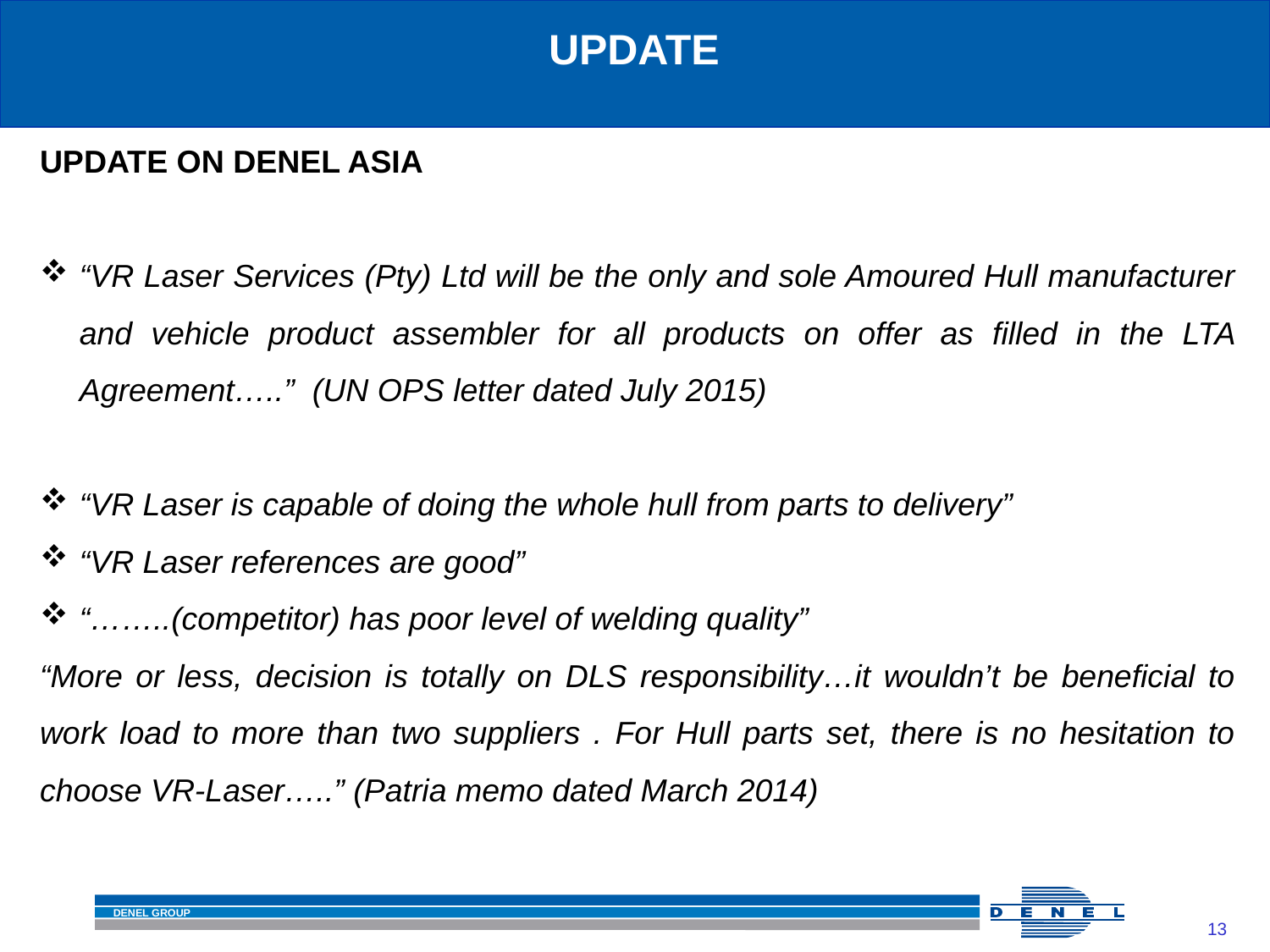

UPDATE
UPDATE ON DENEL ASIA

“VR Laser Services (Pty) Ltd will be the only and sole Amoured Hull manufacturer and vehicle product assembler for all products on offer as filled in the LTA Agreement…..”  (UN OPS letter dated July 2015)

“VR Laser is capable of doing the whole hull from parts to delivery”
“VR Laser references are good”
“……..(competitor) has poor level of welding quality”
“More or less, decision is totally on DLS responsibility…it wouldn’t be beneficial to work load to more than two suppliers . For Hull parts set, there is no hesitation to choose VR-Laser…..” (Patria memo dated March 2014)